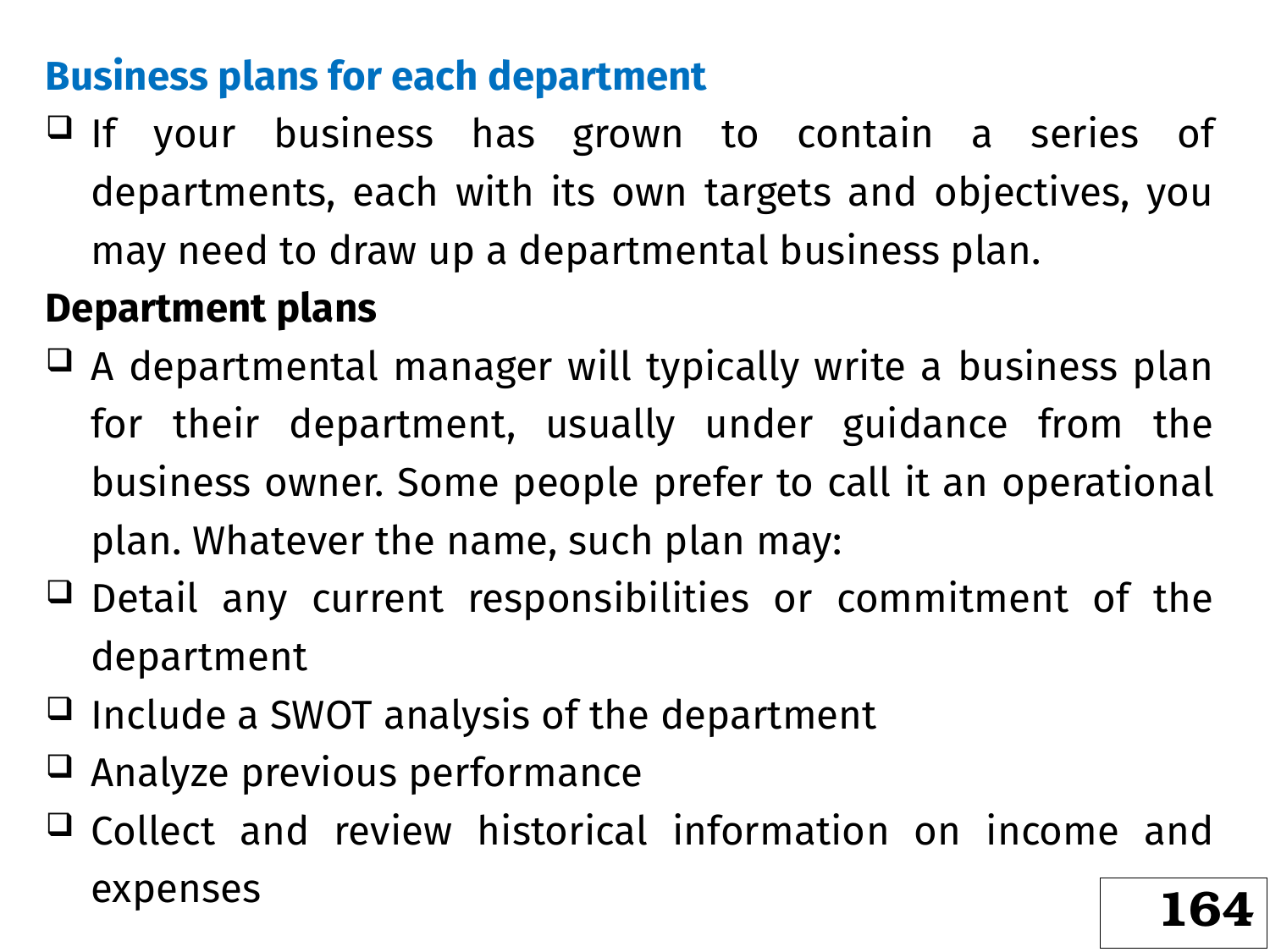

Business plans for each department
If your business has grown to contain a series of departments, each with its own targets and objectives, you may need to draw up a departmental business plan.
Department plans
A departmental manager will typically write a business plan for their department, usually under guidance from the business owner. Some people prefer to call it an operational plan. Whatever the name, such plan may:
Detail any current responsibilities or commitment of the department
Include a SWOT analysis of the department
Analyze previous performance
Collect and review historical information on income and expenses

164